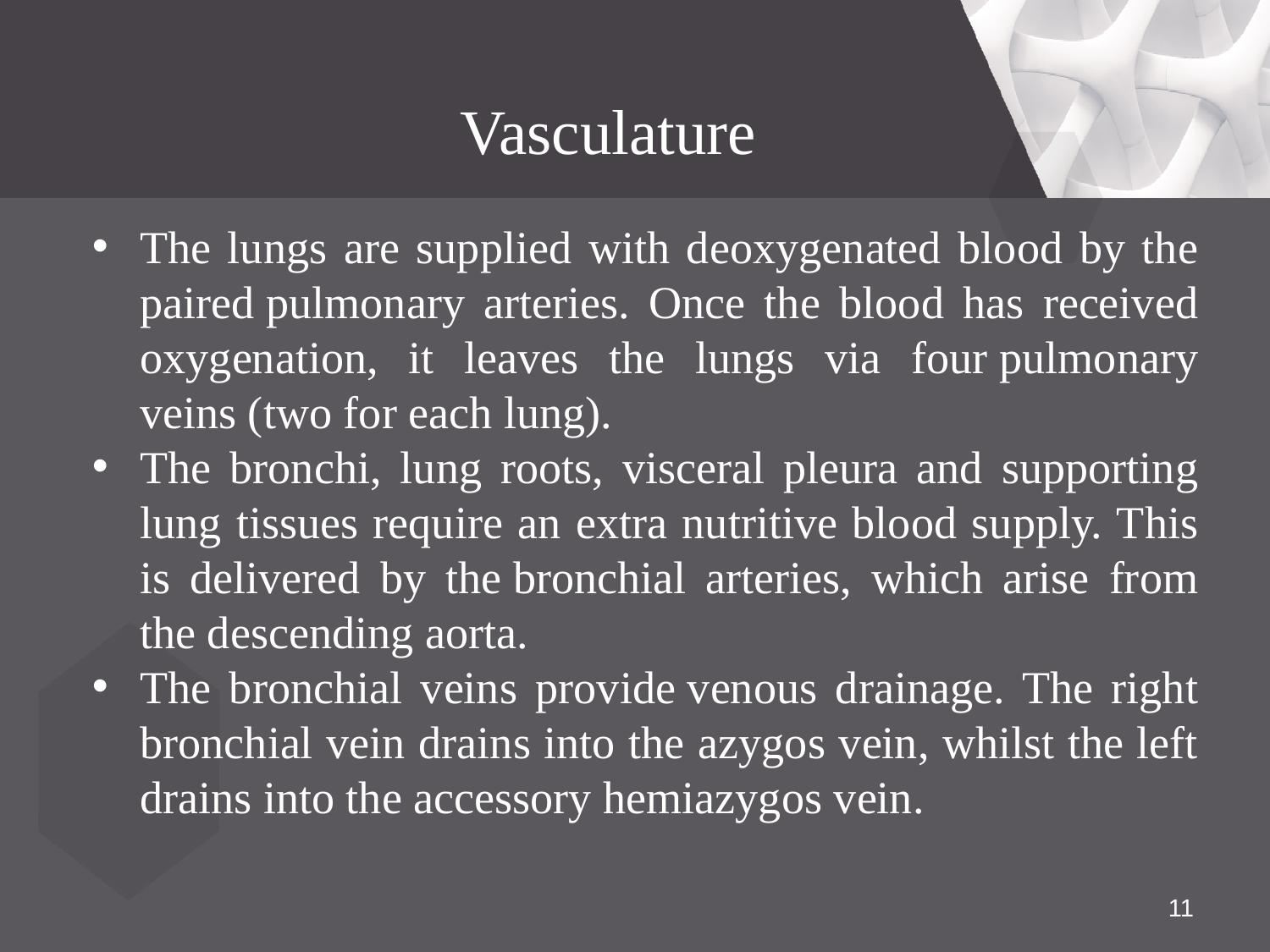

Vasculature
The lungs are supplied with deoxygenated blood by the paired pulmonary arteries. Once the blood has received oxygenation, it leaves the lungs via four pulmonary veins (two for each lung).
The bronchi, lung roots, visceral pleura and supporting lung tissues require an extra nutritive blood supply. This is delivered by the bronchial arteries, which arise from the descending aorta.
The bronchial veins provide venous drainage. The right bronchial vein drains into the azygos vein, whilst the left drains into the accessory hemiazygos vein.

11